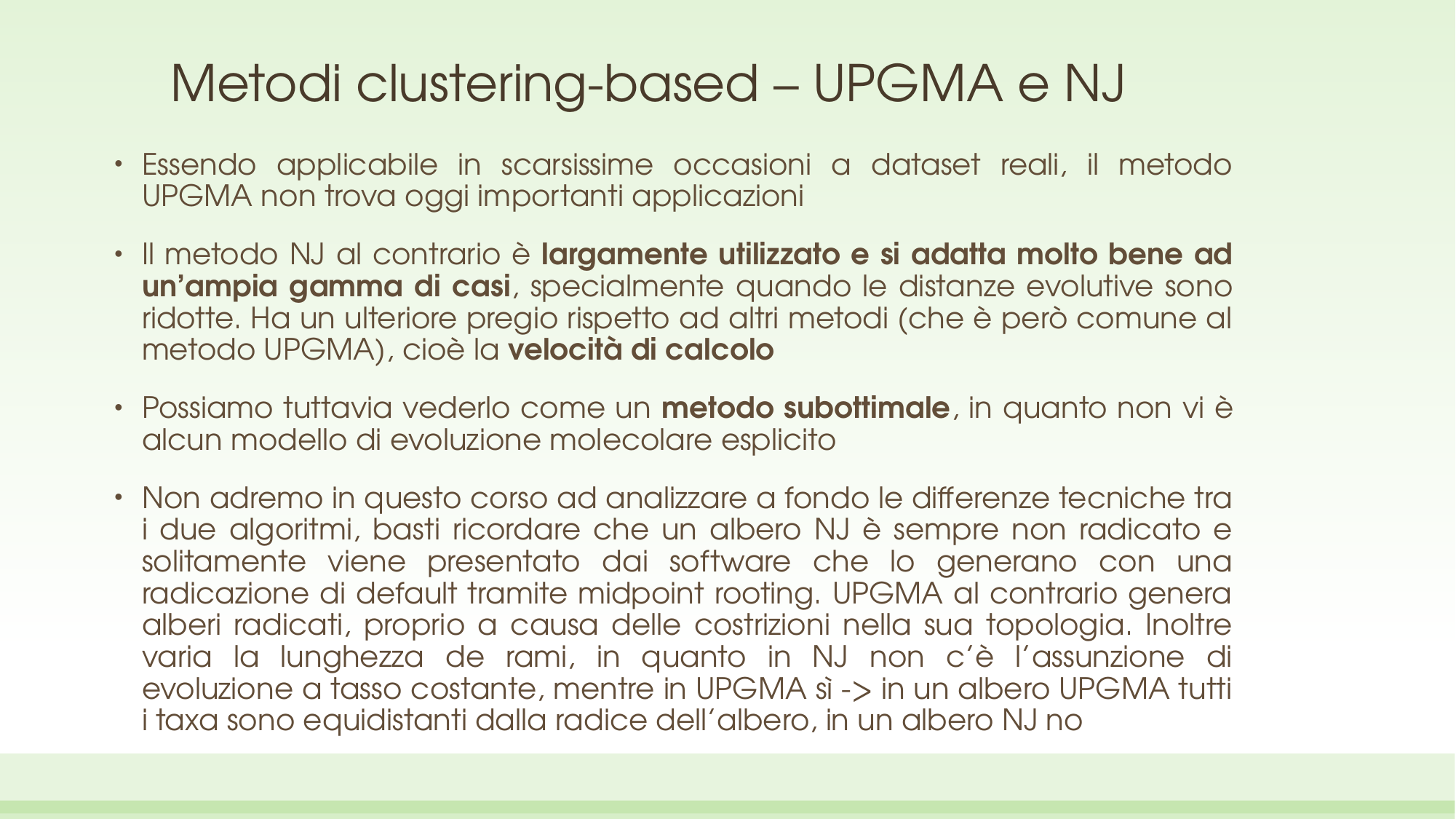

# Metodi clustering-based – UPGMA e NJ
Essendo applicabile in scarsissime occasioni a dataset reali, il metodo UPGMA non trova oggi importanti applicazioni
Il metodo NJ al contrario è largamente utilizzato e si adatta molto bene ad un’ampia gamma di casi, specialmente quando le distanze evolutive sono ridotte. Ha un ulteriore pregio rispetto ad altri metodi (che è però comune al metodo UPGMA), cioè la velocità di calcolo
Possiamo tuttavia vederlo come un metodo subottimale, in quanto non vi è alcun modello di evoluzione molecolare esplicito
Non adremo in questo corso ad analizzare a fondo le differenze tecniche tra i due algoritmi, basti ricordare che un albero NJ è sempre non radicato e solitamente viene presentato dai software che lo generano con una radicazione di default tramite midpoint rooting. UPGMA al contrario genera alberi radicati, proprio a causa delle costrizioni nella sua topologia. Inoltre varia la lunghezza de rami, in quanto in NJ non c’è l’assunzione di evoluzione a tasso costante, mentre in UPGMA sì -> in un albero UPGMA tutti i taxa sono equidistanti dalla radice dell’albero, in un albero NJ no